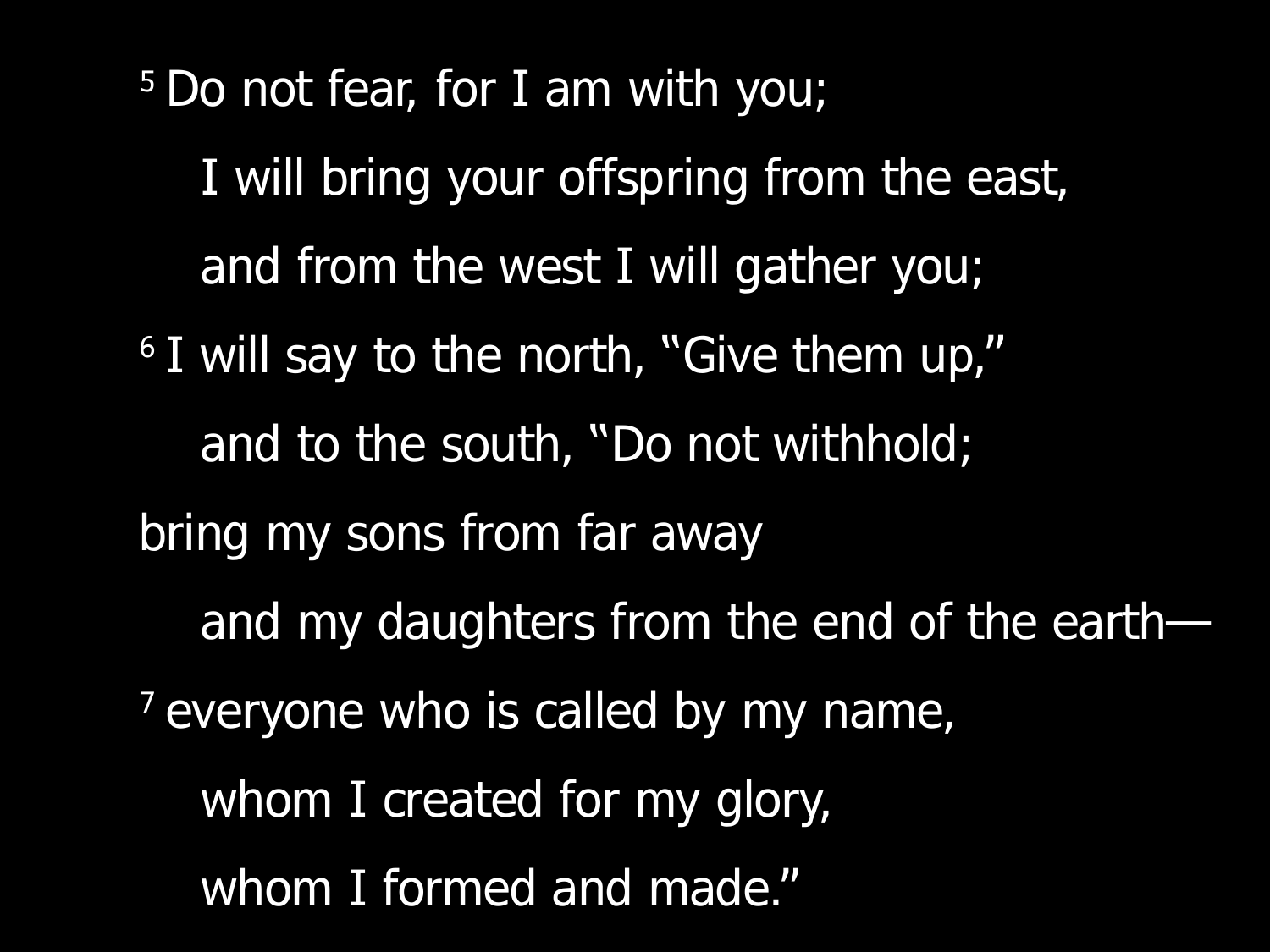

5 Do not fear, for I am with you;
    I will bring your offspring from the east,
    and from the west I will gather you;
6 I will say to the north, “Give them up,”
    and to the south, “Do not withhold;
bring my sons from far away
    and my daughters from the end of the earth—
7 everyone who is called by my name,
    whom I created for my glory,
    whom I formed and made.”